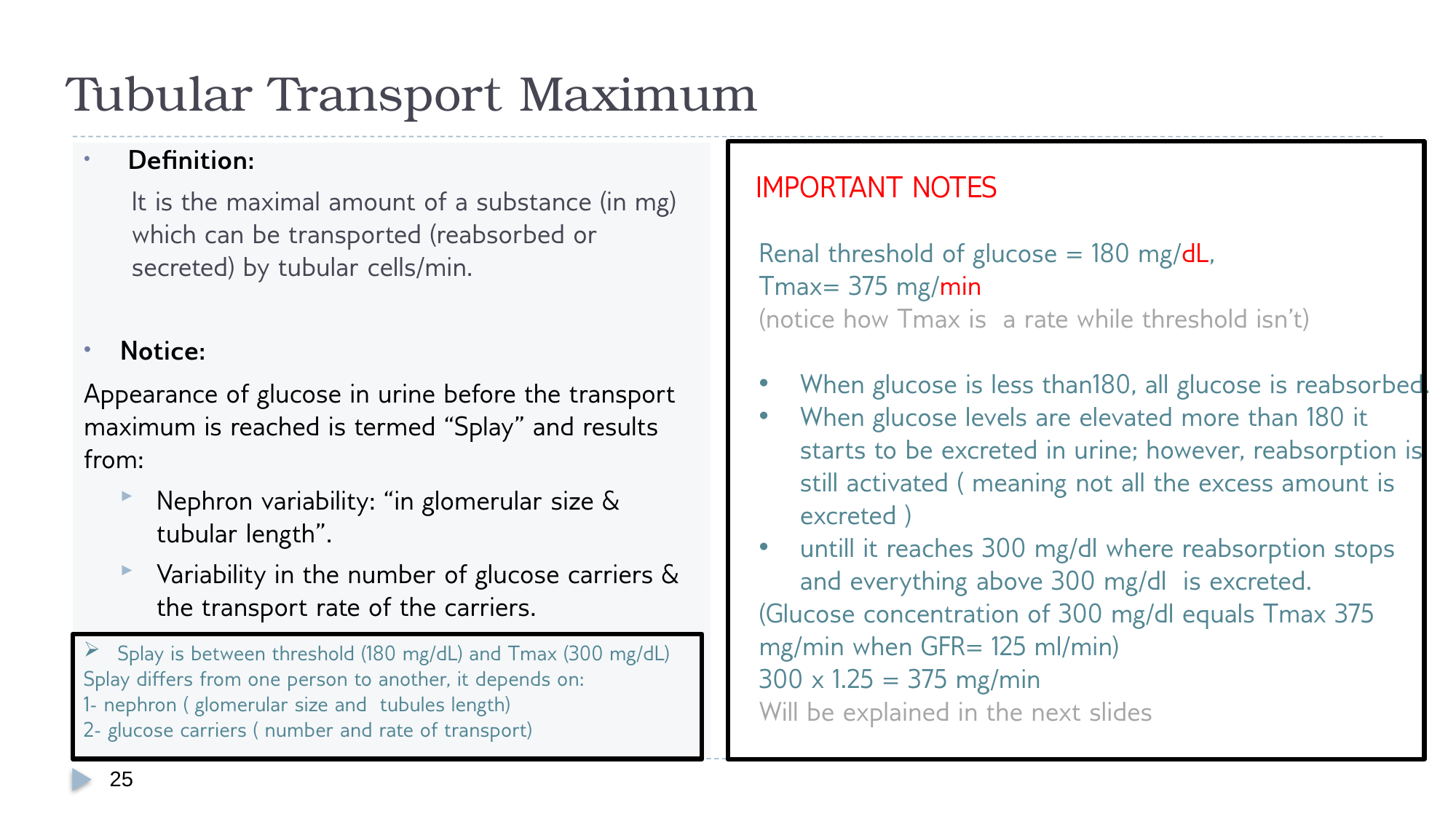

Tubular Transport Maximum
 Definition:
It is the maximal amount of a substance (in mg) which can be transported (reabsorbed or secreted) by tubular cells/min.

Notice:
Appearance of glucose in urine before the transport maximum is reached is termed “Splay” and results from:
Nephron variability: “in glomerular size & tubular length”.
Variability in the number of glucose carriers & the transport rate of the carriers.

IMPORTANT NOTES
Renal threshold of glucose = 180 mg/dL,
Tmax= 375 mg/min
(notice how Tmax is  a rate while threshold isn’t)

When glucose is less than180, all glucose is reabsorbed.
When glucose levels are elevated more than 180 it starts to be excreted in urine; however, reabsorption is still activated ( meaning not all the excess amount is excreted )
untill it reaches 300 mg/dl where reabsorption stops and everything above 300 mg/dl  is excreted.
(Glucose concentration of 300 mg/dl equals Tmax 375 mg/min when GFR= 125 ml/min)
300 x 1.25 = 375 mg/min
Will be explained in the next slides

Splay is between threshold (180 mg/dL) and Tmax (300 mg/dL)
Splay differs from one person to another, it depends on:
1- nephron ( glomerular size and  tubules length)
2- glucose carriers ( number and rate of transport)

25